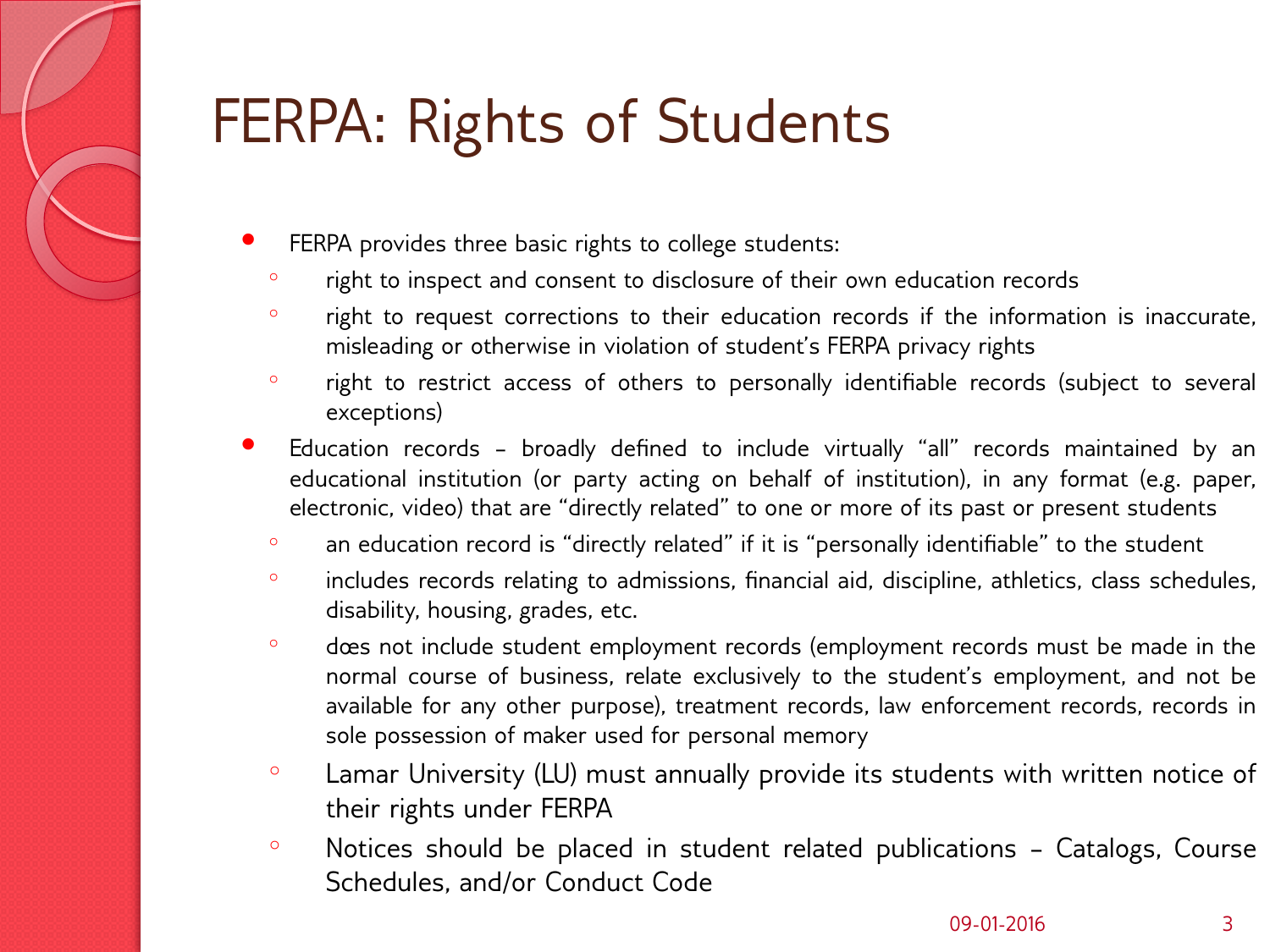

# FERPA: Rights of Students

FERPA provides three basic rights to college students:
right to inspect and consent to disclosure of their own education records
right to request corrections to their education records if the information is inaccurate, misleading or otherwise in violation of student’s FERPA privacy rights
right to restrict access of others to personally identifiable records (subject to several exceptions)
Education records – broadly defined to include virtually “all” records maintained by an educational institution (or party acting on behalf of institution), in any format (e.g. paper, electronic, video) that are “directly related” to one or more of its past or present students
an education record is “directly related” if it is “personally identifiable” to the student
includes records relating to admissions, financial aid, discipline, athletics, class schedules, disability, housing, grades, etc.
does not include student employment records (employment records must be made in the normal course of business, relate exclusively to the student’s employment, and not be available for any other purpose), treatment records, law enforcement records, records in sole possession of maker used for personal memory
Lamar University (LU) must annually provide its students with written notice of their rights under FERPA
Notices should be placed in student related publications – Catalogs, Course Schedules, and/or Conduct Code

09-01-2016
3